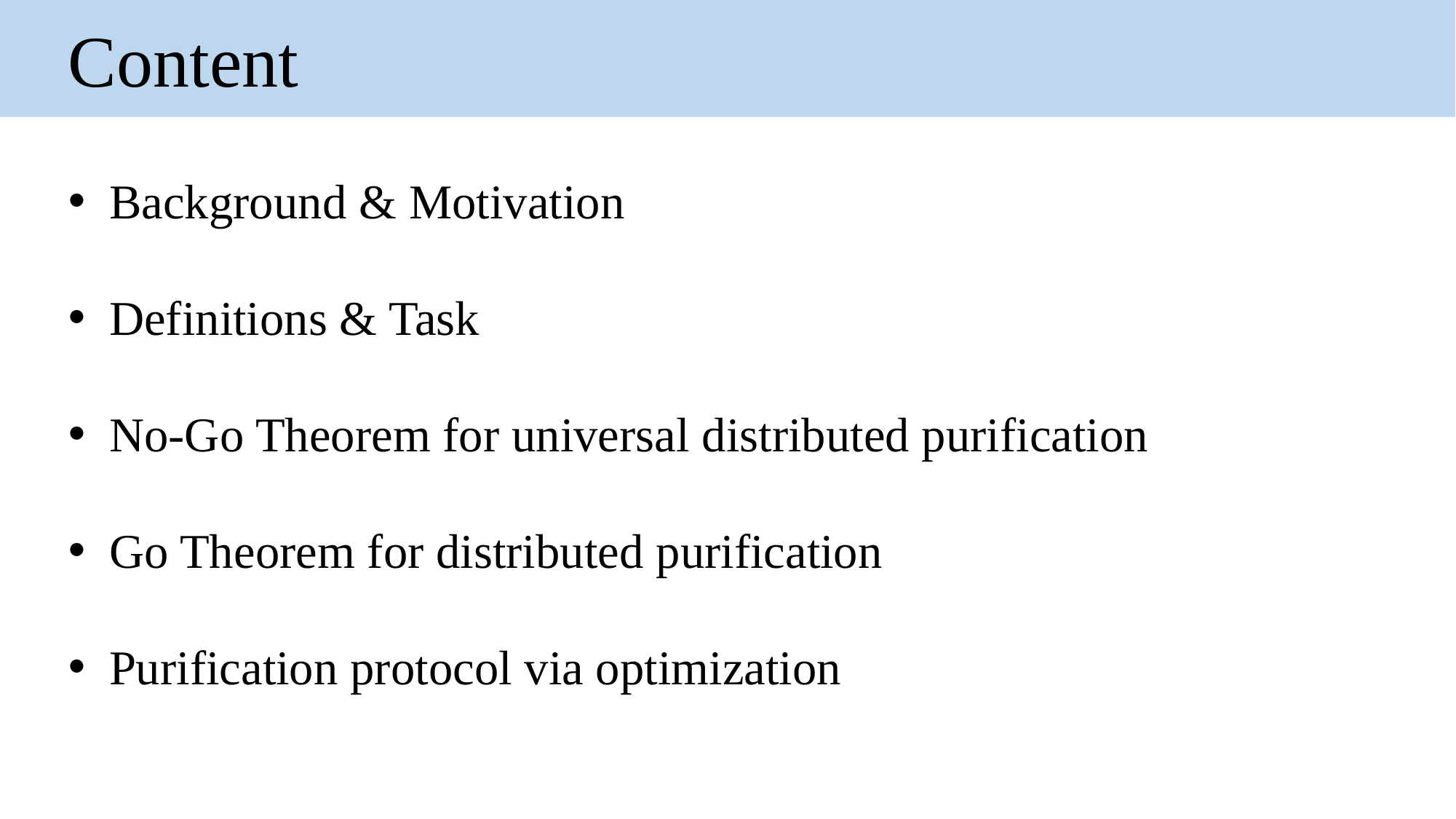

Content
Background & Motivation

Definitions & Task

No-Go Theorem for universal distributed purification

Go Theorem for distributed purification

Purification protocol via optimization